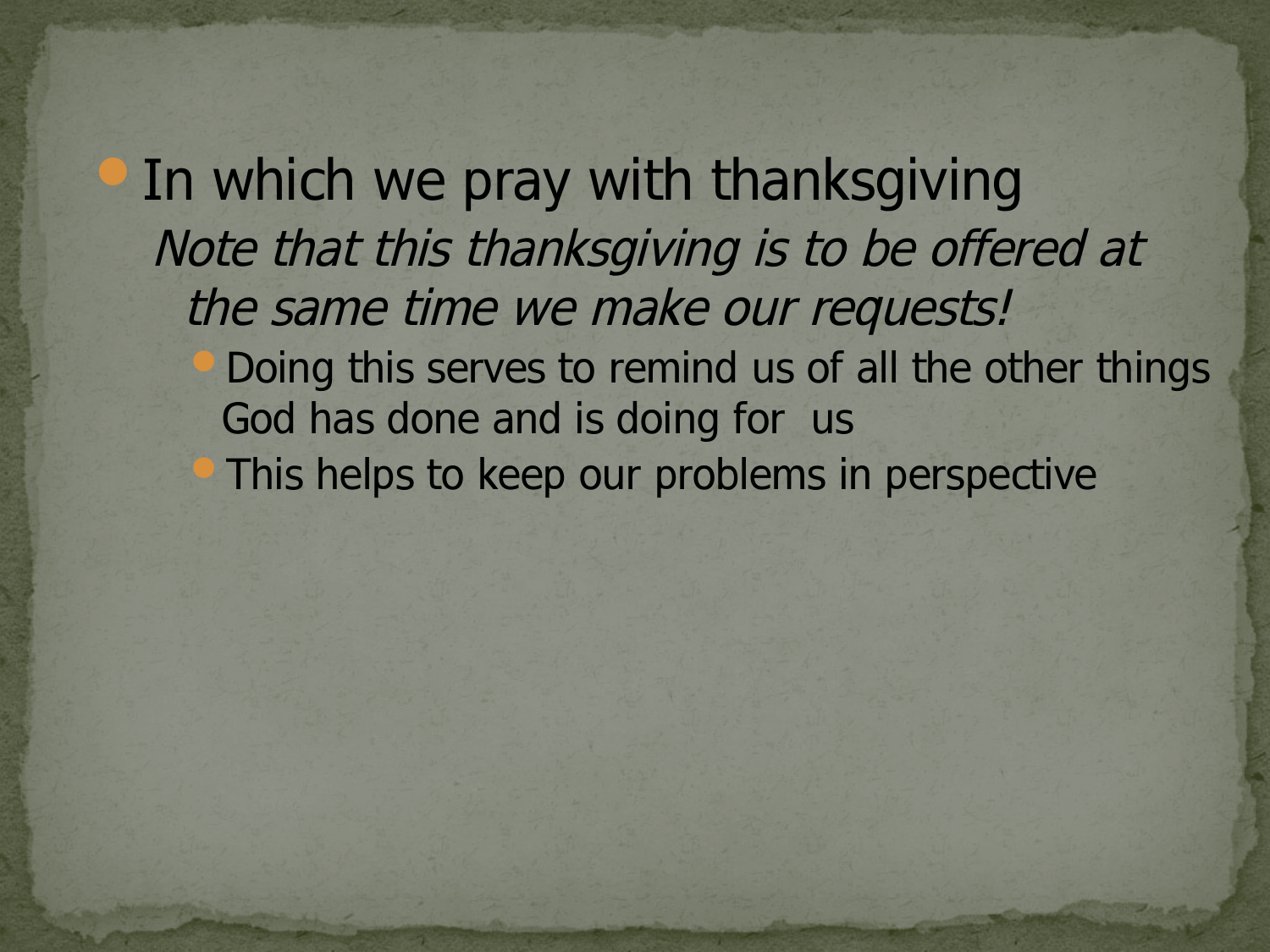

In which we pray with thanksgiving
Note that this thanksgiving is to be offered at the same time we make our requests!
Doing this serves to remind us of all the other things God has done and is doing for  us
This helps to keep our problems in perspective